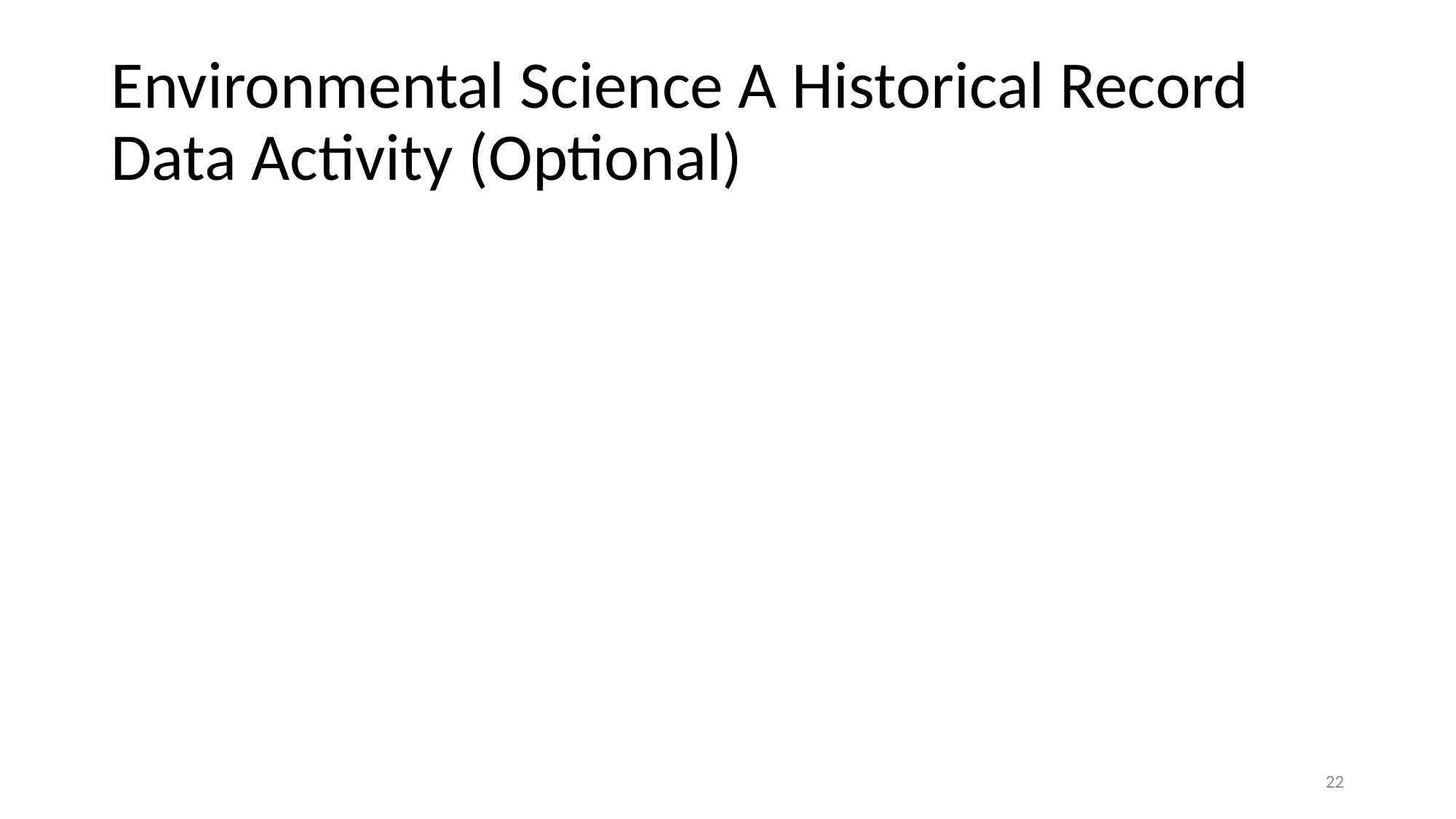

# Environmental Science A Historical Record Data Activity (Optional)

22